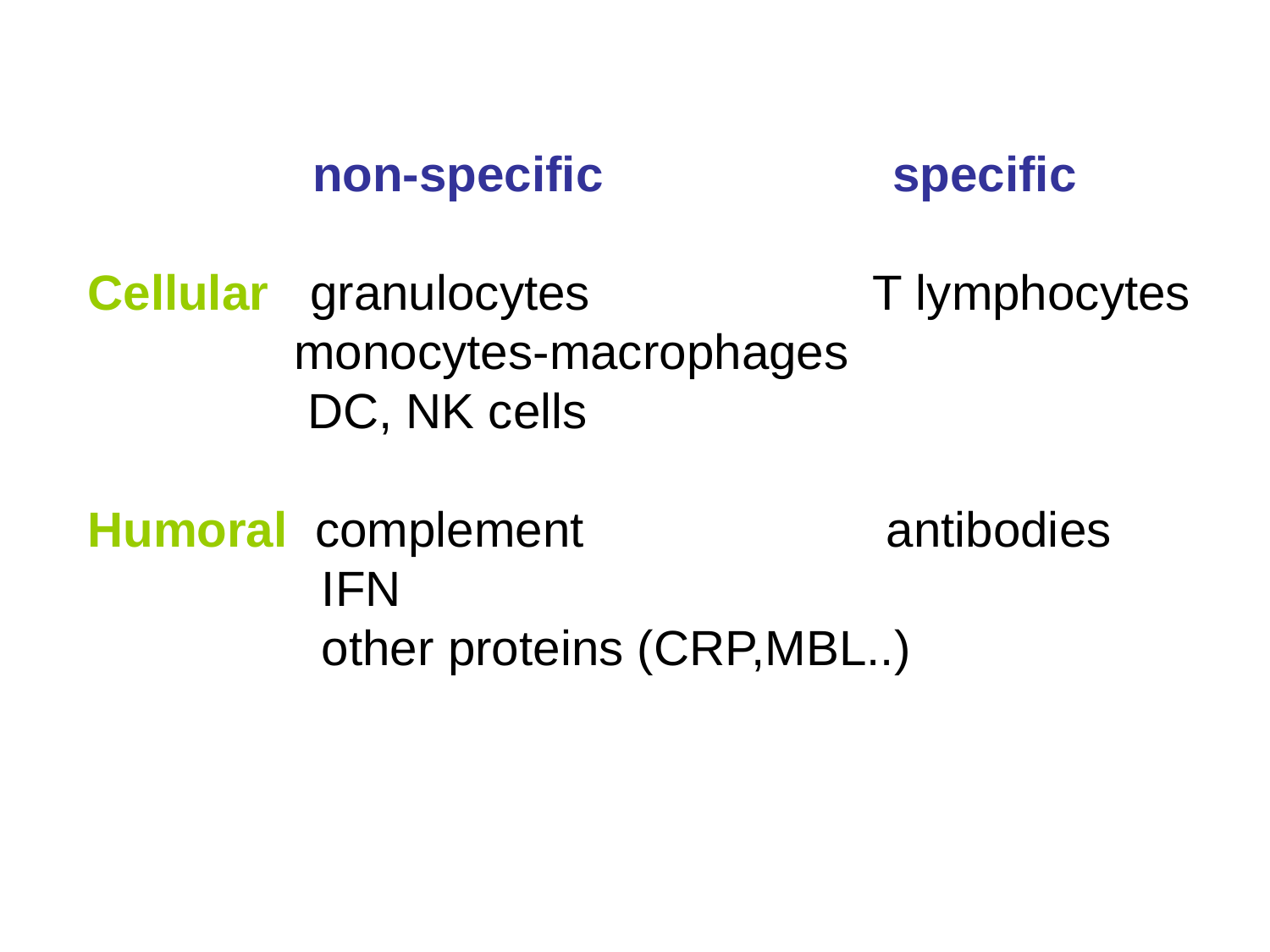

non-specific                     specific

Cellular   granulocytes		           T lymphocytes
               monocytes-macrophages
                DC, NK cells

Humoral  complement                      antibodies
                 IFN
                 other proteins (CRP,MBL..)